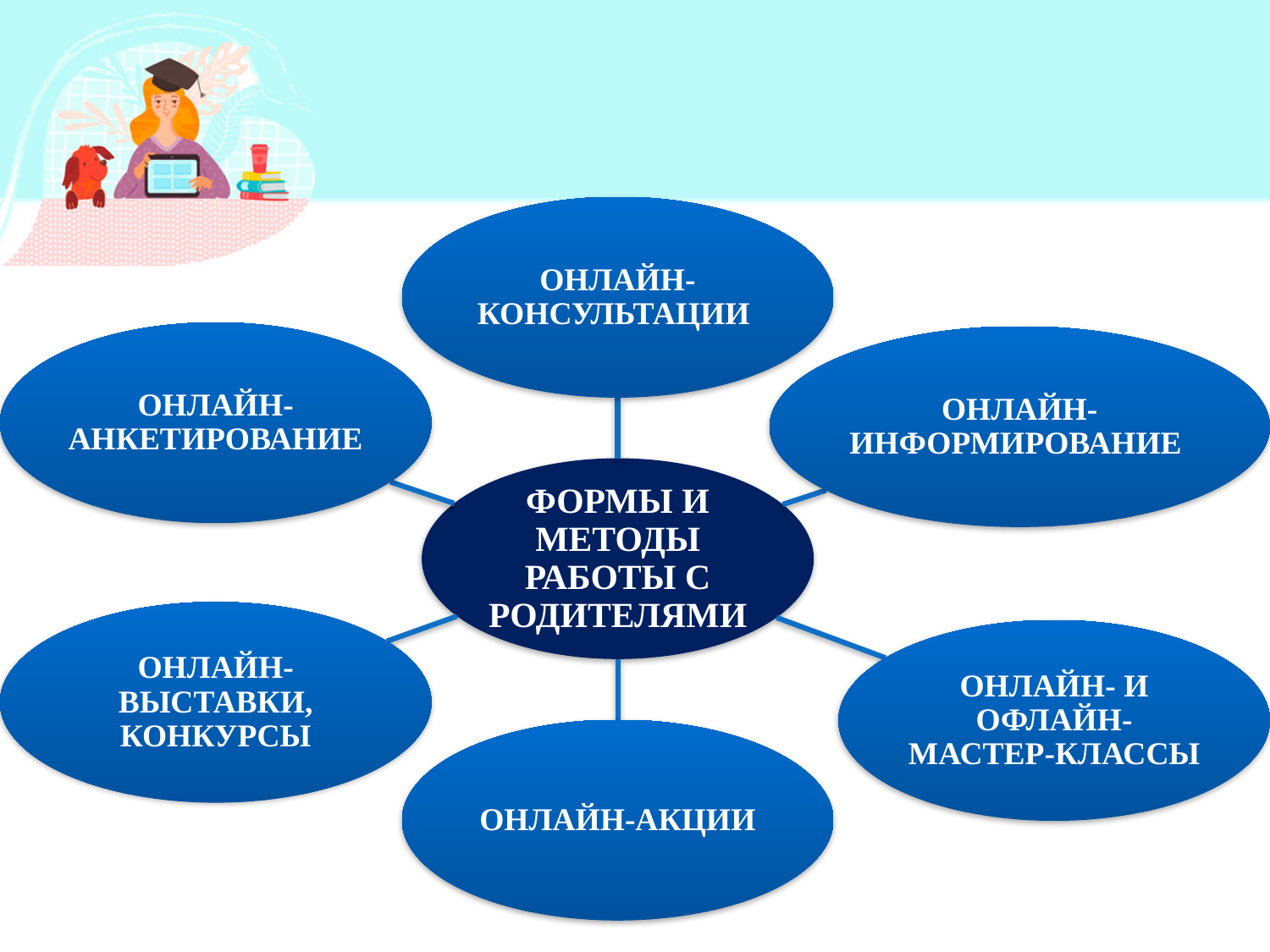

ФОРМЫ И МЕТОДЫ РАБОТЫ С РОДИТЕЛЯМИ

ОНЛАЙН-КОНСУЛЬТАЦИИ

ОНЛАЙН-ИНФОРМИРОВАНИЕ

ОНЛАЙН- И ОФЛАЙН-МАСТЕР-КЛАССЫ

ОНЛАЙН-АКЦИИ

ОНЛАЙН-ВЫСТАВКИ, КОНКУРСЫ

ОНЛАЙН-АНКЕТИРОВАНИЕ